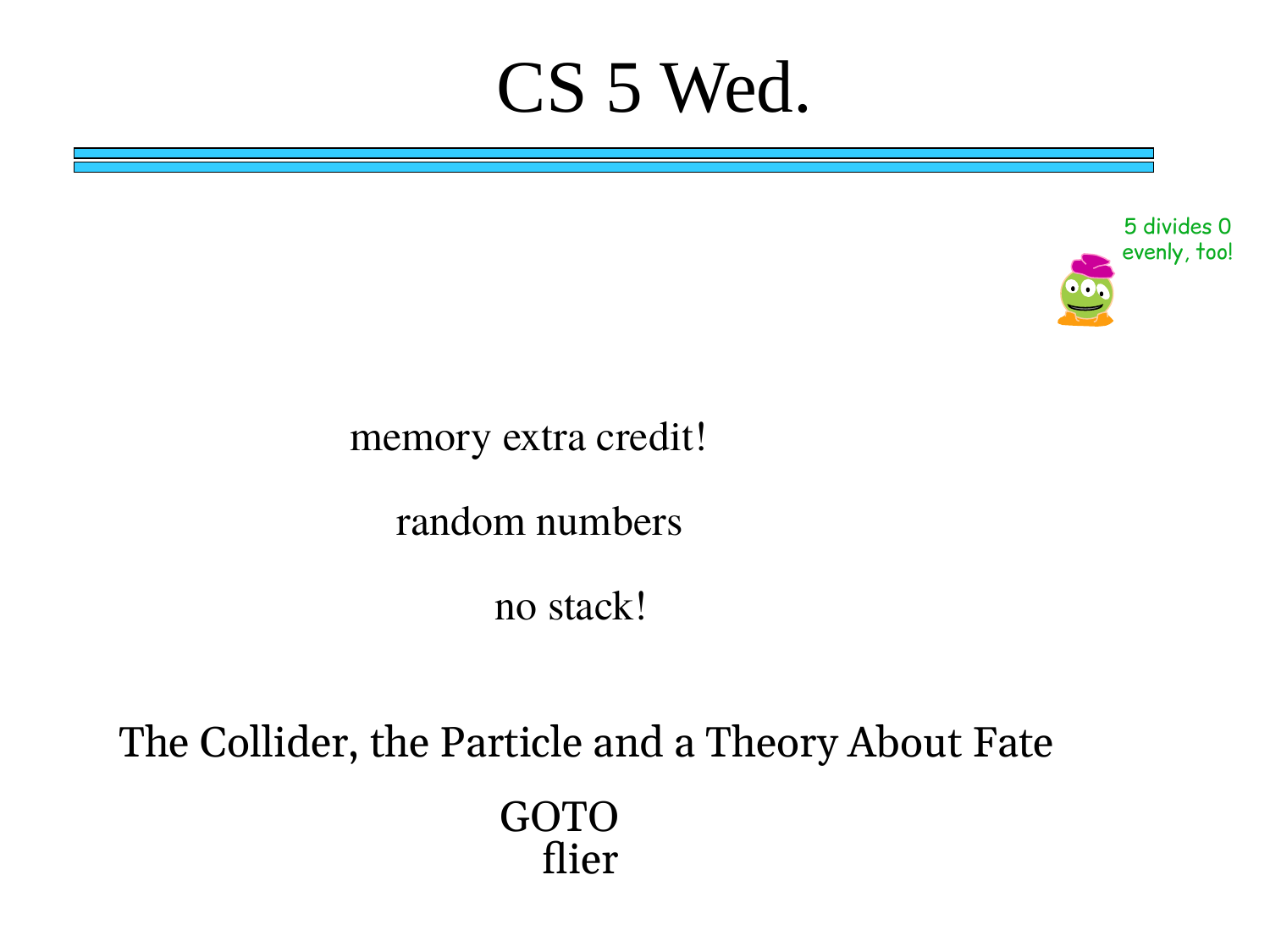

CS 5 Wed.

5 divides 0 evenly, too!

memory extra credit!
random numbers
no stack!
The Collider, the Particle and a Theory About Fate
GOTO
flier